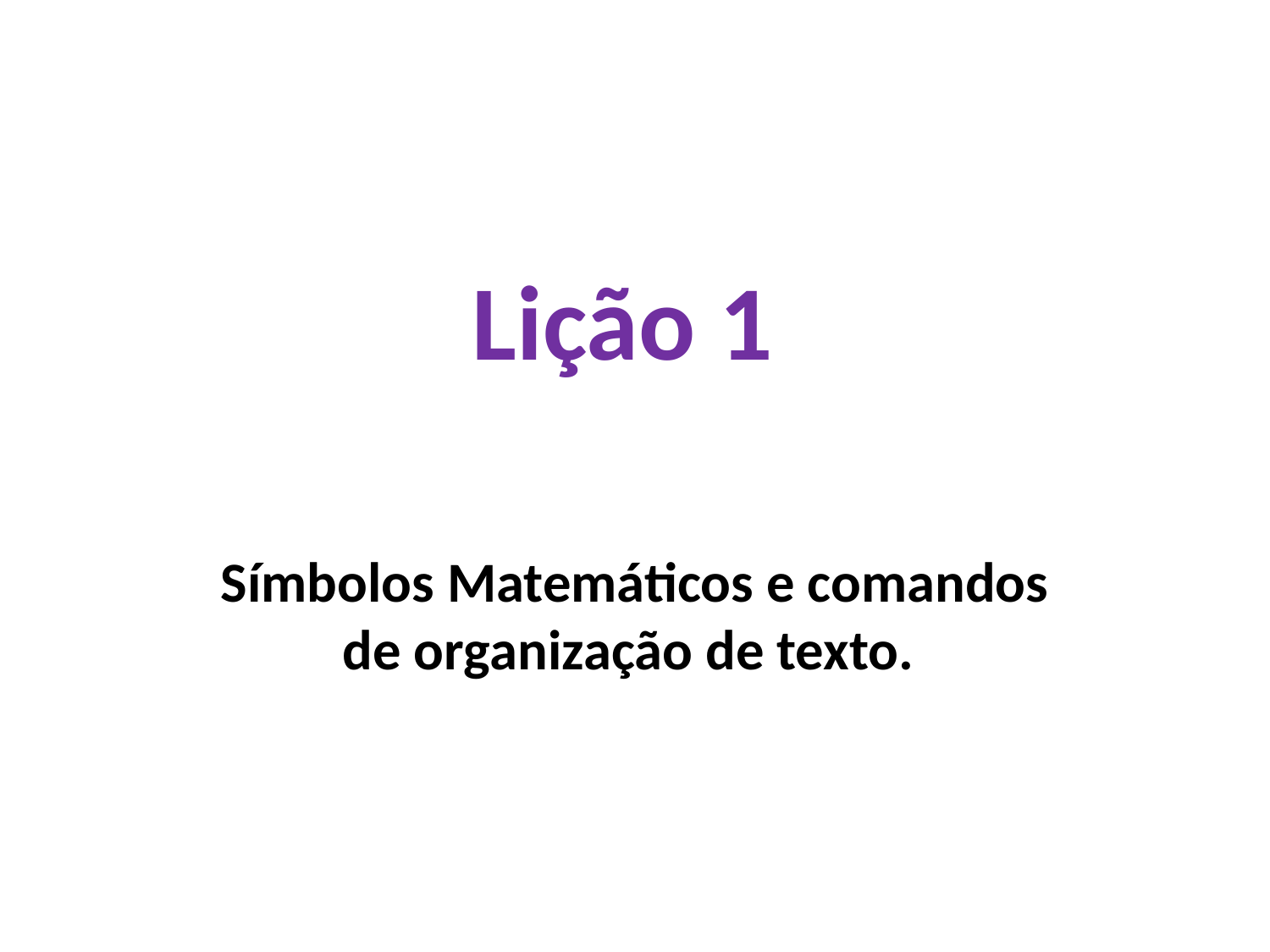

# Lição 1
Símbolos Matemáticos e comandos de organização de texto.